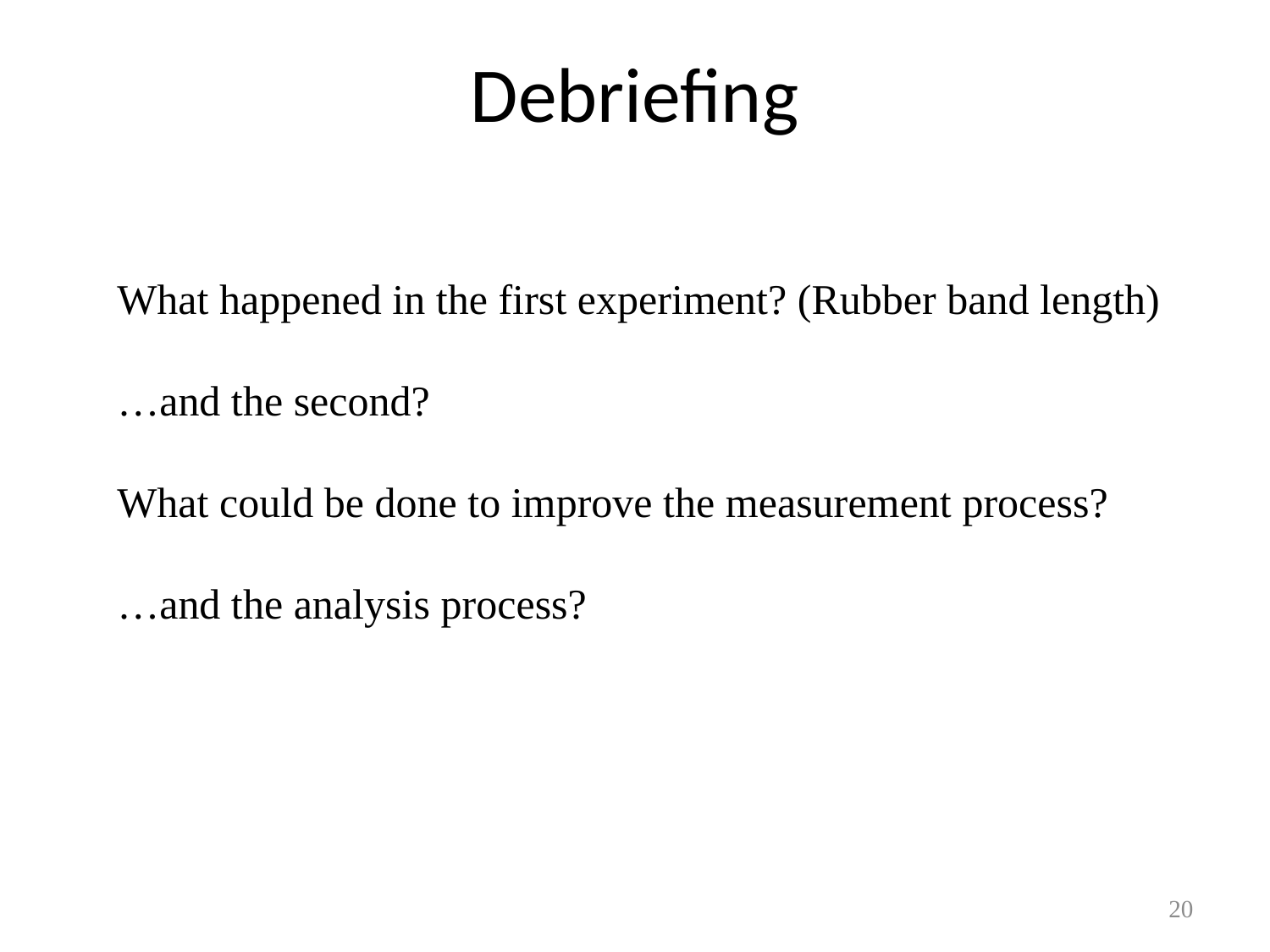

Debriefing
What happened in the first experiment? (Rubber band length)

…and the second?

What could be done to improve the measurement process?

…and the analysis process?
20